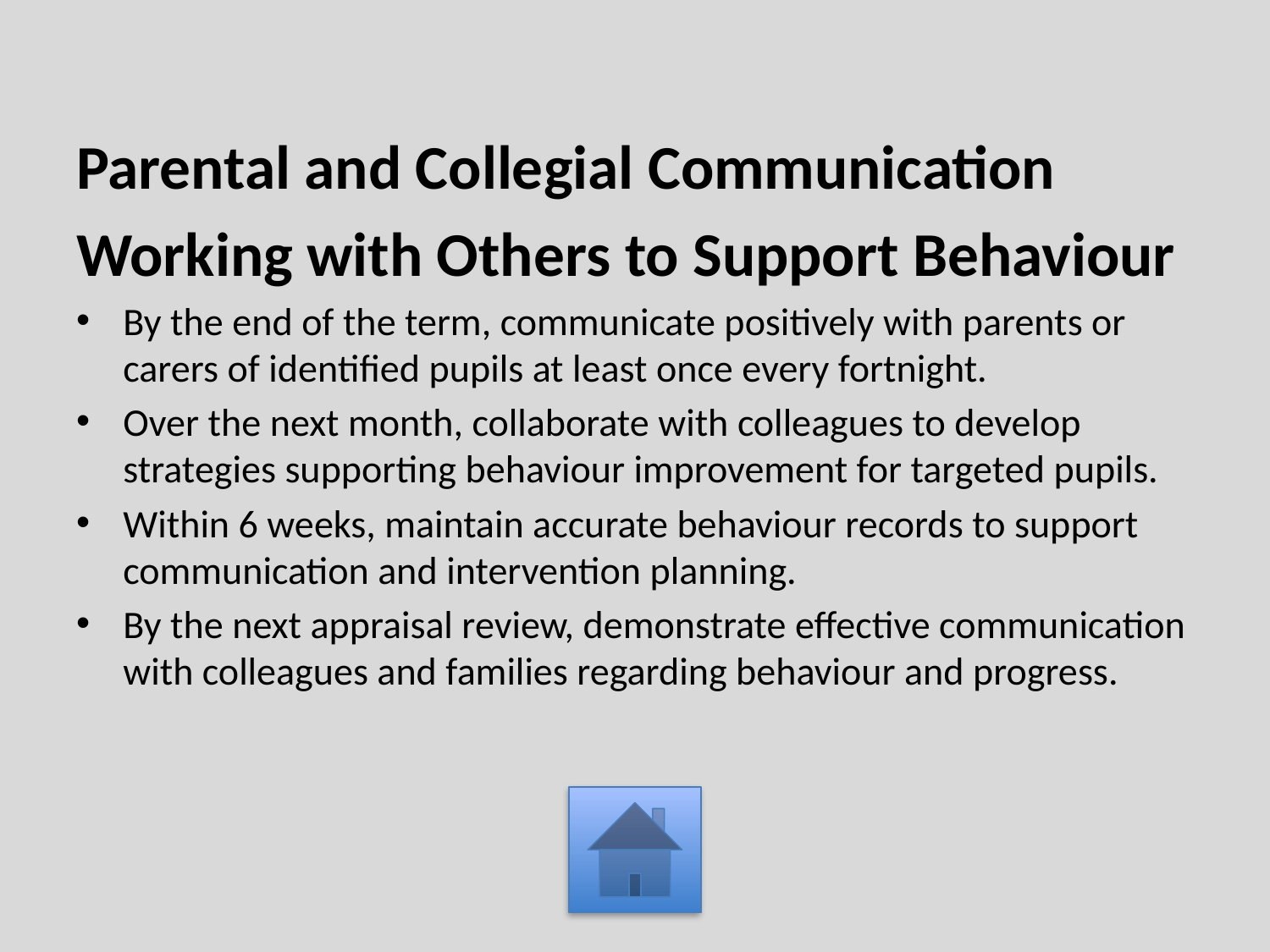

Parental and Collegial Communication
Working with Others to Support Behaviour
By the end of the term, communicate positively with parents or carers of identified pupils at least once every fortnight.
Over the next month, collaborate with colleagues to develop strategies supporting behaviour improvement for targeted pupils.
Within 6 weeks, maintain accurate behaviour records to support communication and intervention planning.
By the next appraisal review, demonstrate effective communication with colleagues and families regarding behaviour and progress.